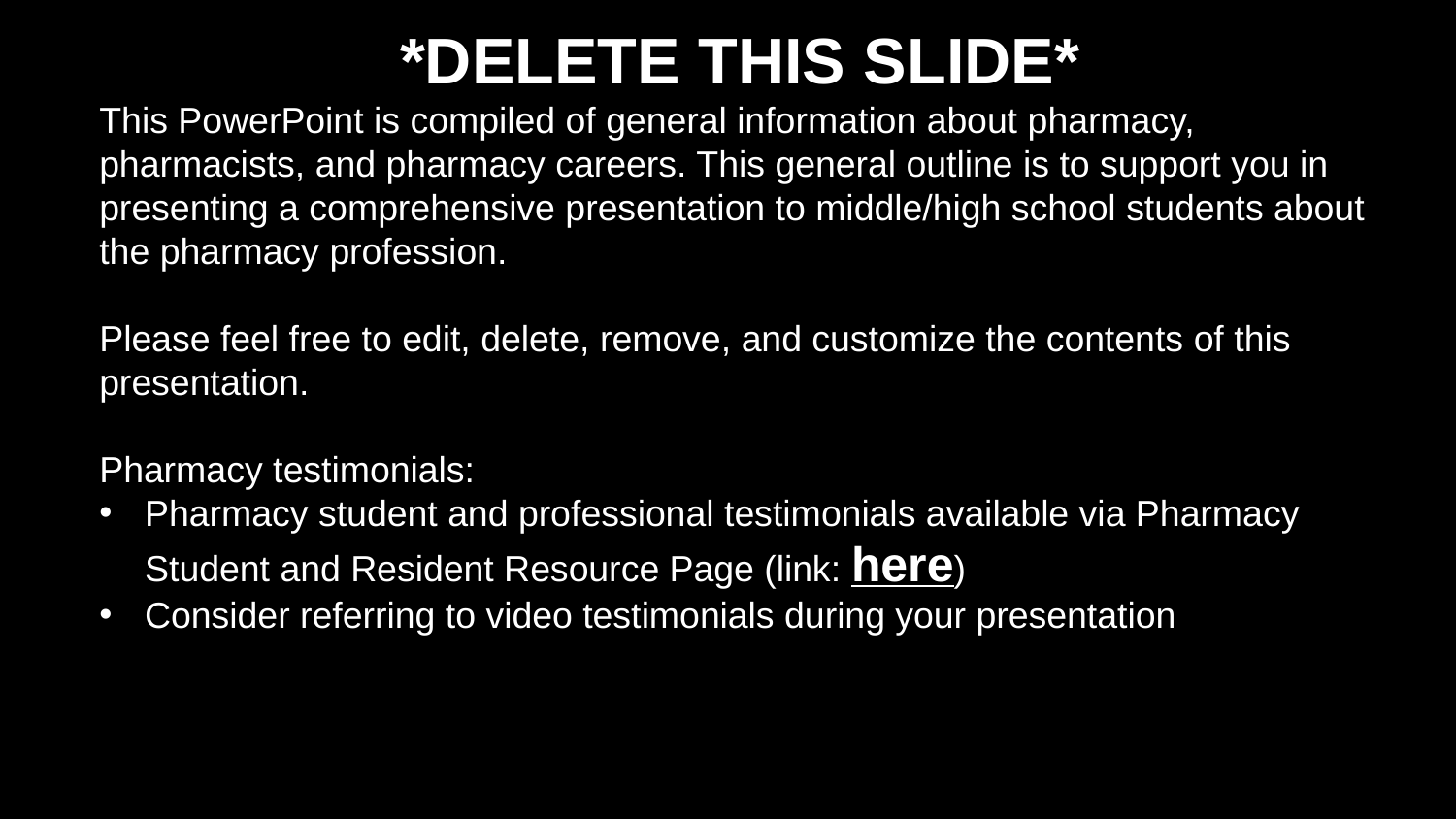

*DELETE THIS SLIDE*
This PowerPoint is compiled of general information about pharmacy, pharmacists, and pharmacy careers. This general outline is to support you in presenting a comprehensive presentation to middle/high school students about the pharmacy profession.

Please feel free to edit, delete, remove, and customize the contents of this presentation.

Pharmacy testimonials:
Pharmacy student and professional testimonials available via Pharmacy Student and Resident Resource Page (link: here)
Consider referring to video testimonials during your presentation